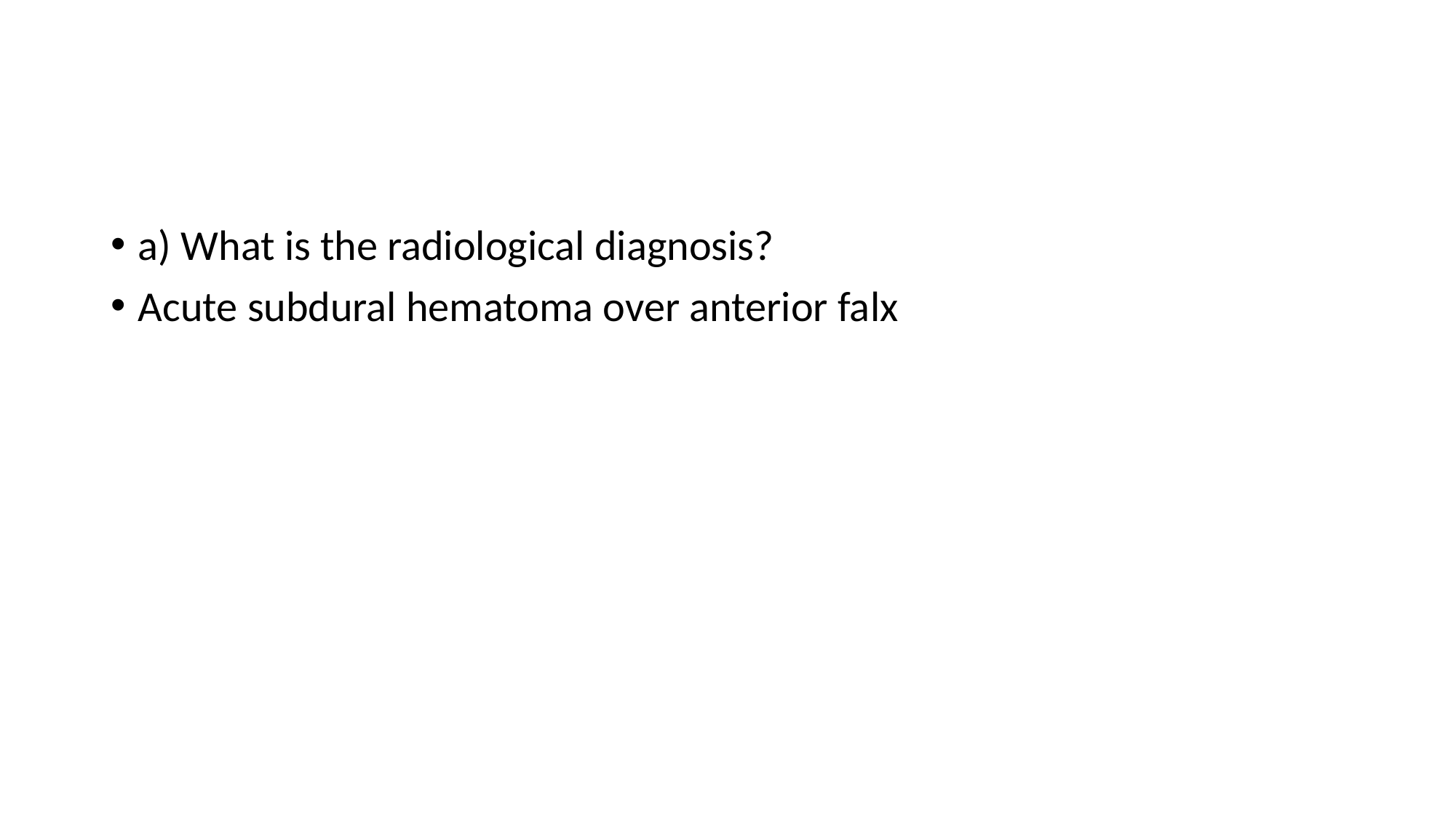

#
a) What is the radiological diagnosis?
Acute subdural hematoma over anterior falx